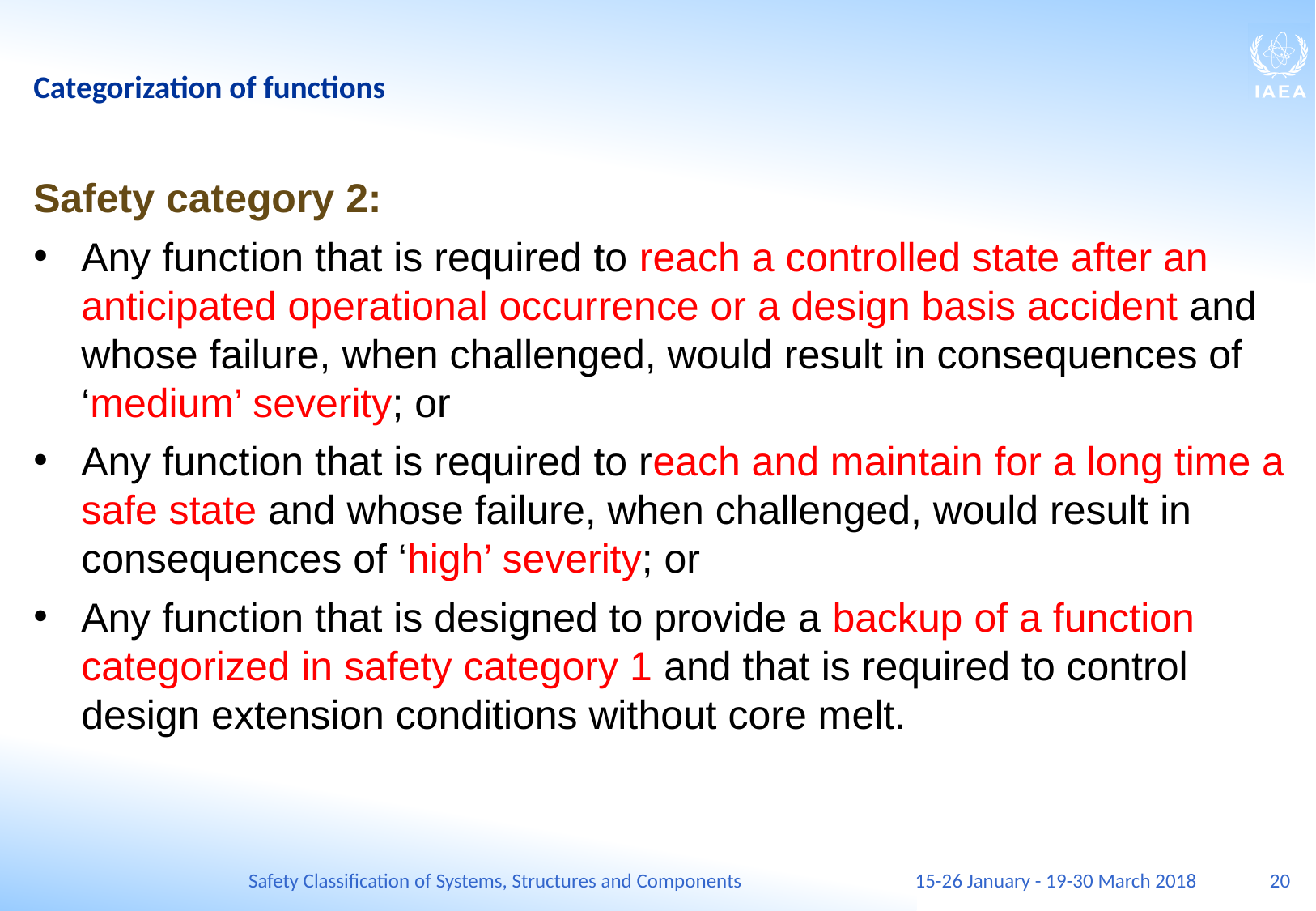

# Categorization of functions
Safety category 2:
Any function that is required to reach a controlled state after an anticipated operational occurrence or a design basis accident and whose failure, when challenged, would result in consequences of ‘medium’ severity; or
Any function that is required to reach and maintain for a long time a safe state and whose failure, when challenged, would result in consequences of ‘high’ severity; or
Any function that is designed to provide a backup of a function categorized in safety category 1 and that is required to control design extension conditions without core melt.

Safety Classification of Systems, Structures and Components
15-26 January - 19-30 March 2018
20